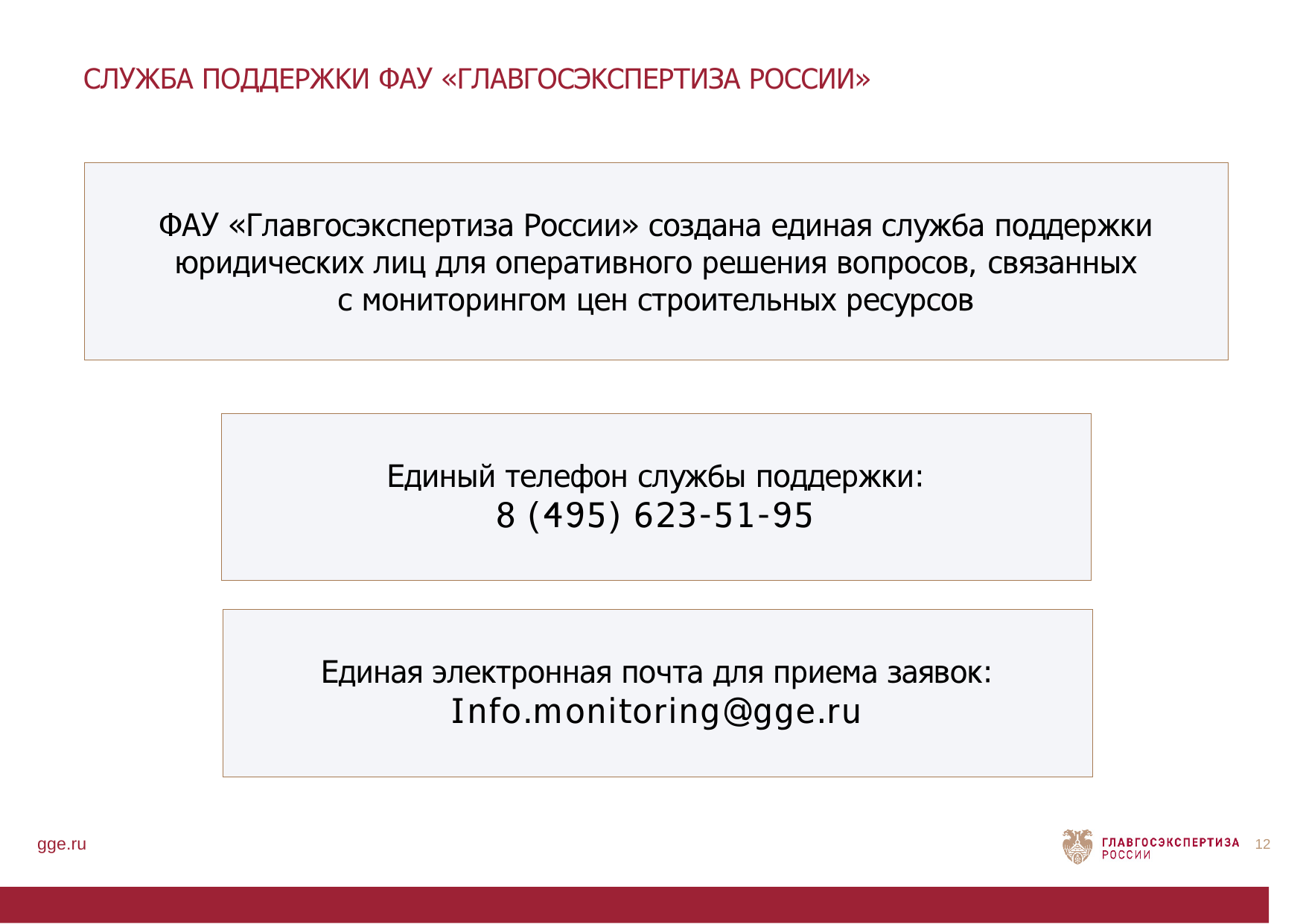

СЛУЖБА ПОДДЕРЖКИ ФАУ «ГЛАВГОСЭКСПЕРТИЗА РОССИИ»

ФАУ «Главгосэкспертиза России» создана единая служба поддержки юридических лиц для оперативного решения вопросов, связанных
с мониторингом цен строительных ресурсов

Единый телефон службы поддержки:
8 (495) 623-51-95

Единая электронная почта для приема заявок:
Info.monitoring@gge.ru

gge.ru
12